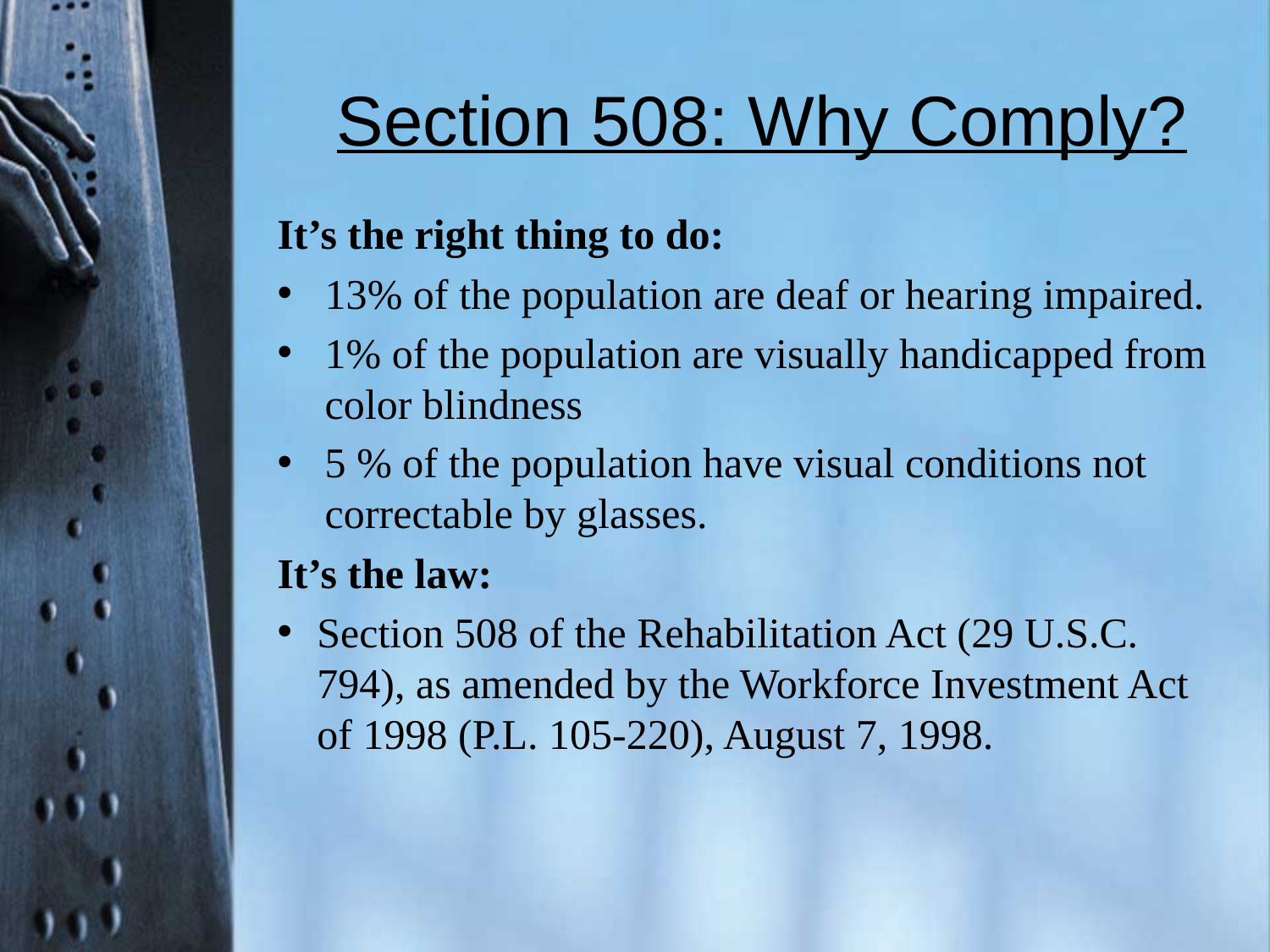

# Section 508: Why Comply?
It’s the right thing to do:
13% of the population are deaf or hearing impaired.
1% of the population are visually handicapped from color blindness
5 % of the population have visual conditions not correctable by glasses.
It’s the law:
Section 508 of the Rehabilitation Act (29 U.S.C. 794), as amended by the Workforce Investment Act of 1998 (P.L. 105-220), August 7, 1998.